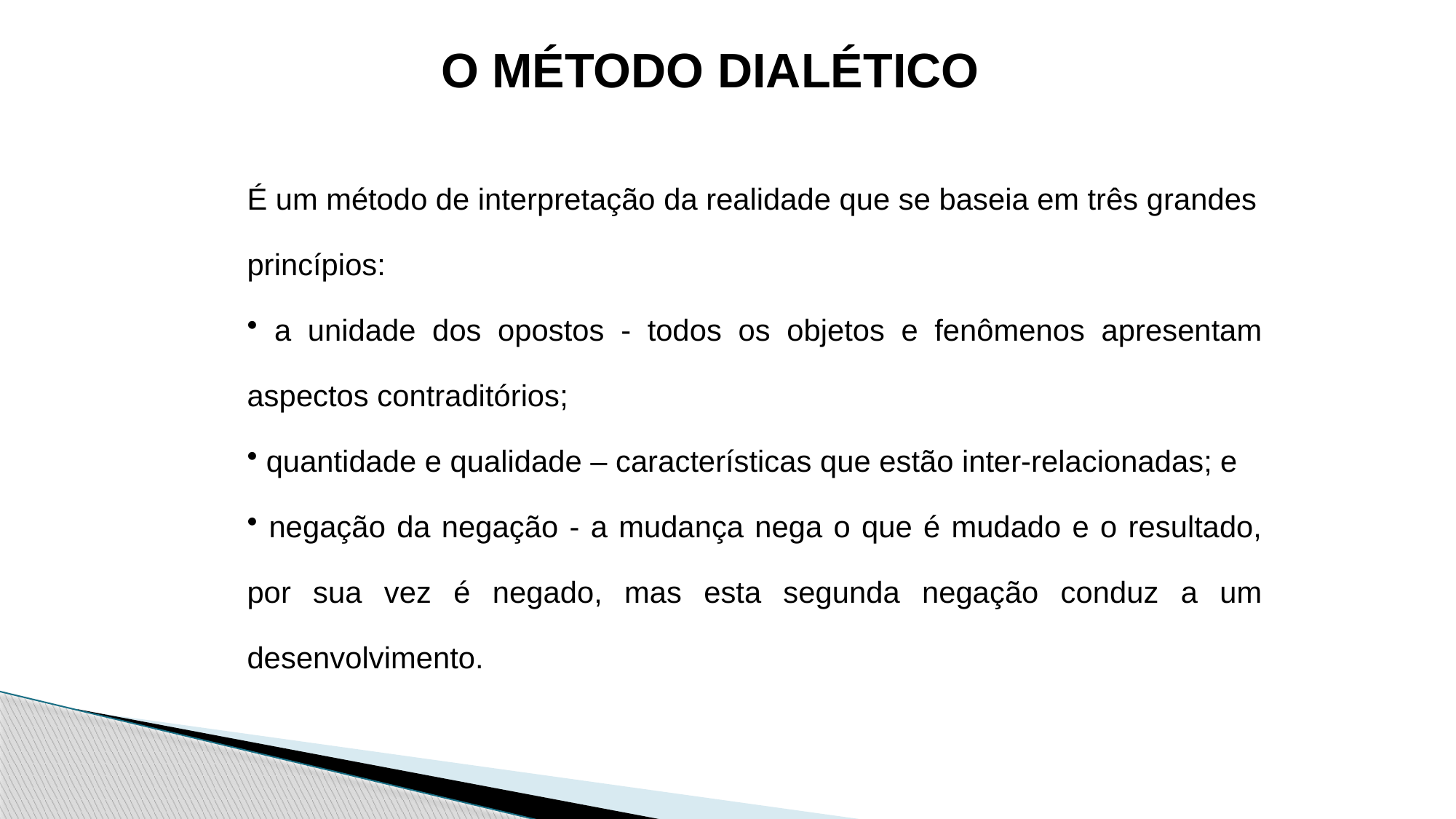

O MÉTODO DIALÉTICO
É um método de interpretação da realidade que se baseia em três grandes
princípios:
 a unidade dos opostos - todos os objetos e fenômenos apresentam aspectos contraditórios;
 quantidade e qualidade – características que estão inter-relacionadas; e
 negação da negação - a mudança nega o que é mudado e o resultado, por sua vez é negado, mas esta segunda negação conduz a um desenvolvimento.